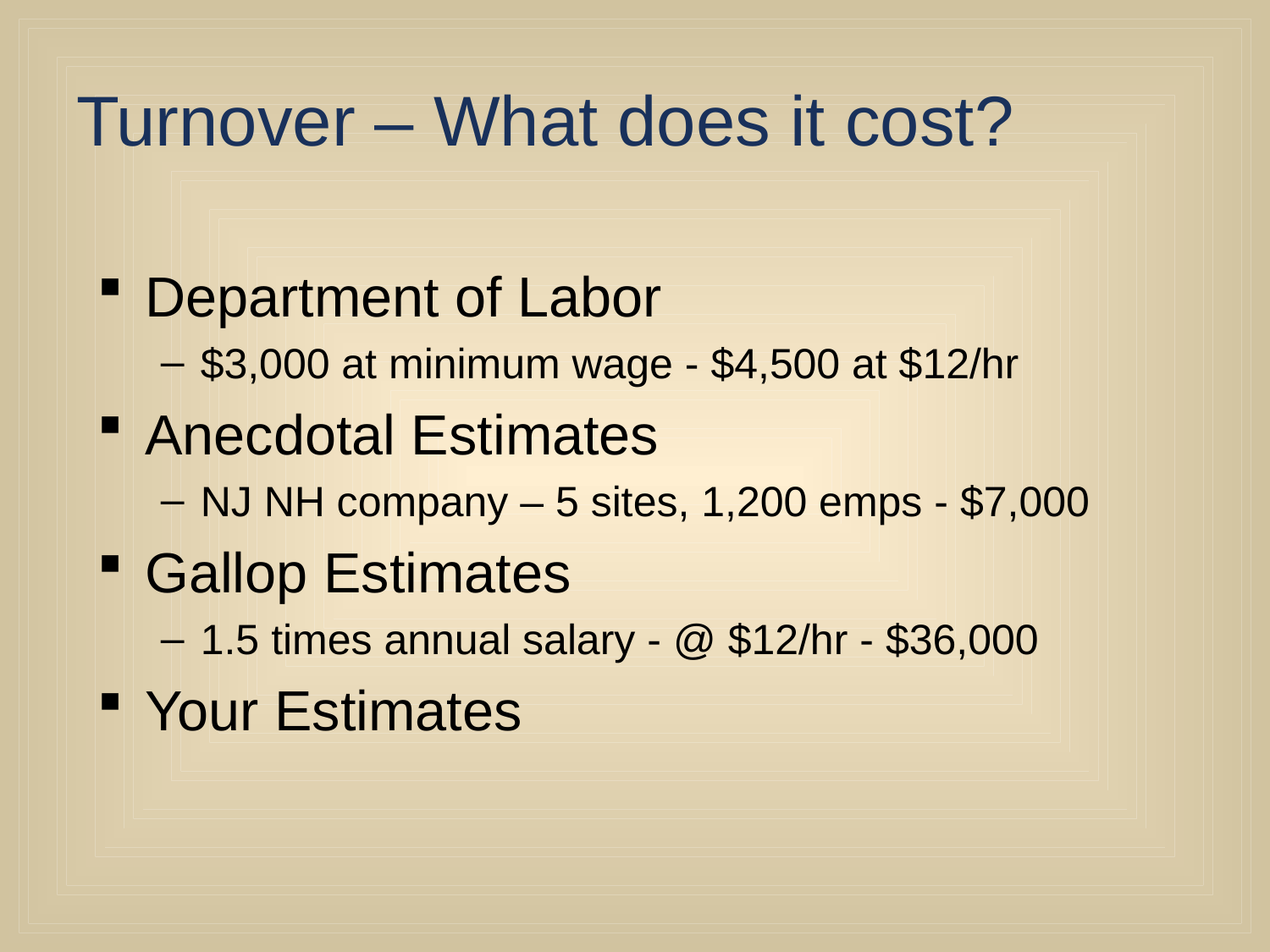

# Turnover – What does it cost?
Department of Labor
$3,000 at minimum wage - $4,500 at $12/hr
Anecdotal Estimates
NJ NH company – 5 sites, 1,200 emps - $7,000
Gallop Estimates
1.5 times annual salary - @ $12/hr - $36,000
Your Estimates